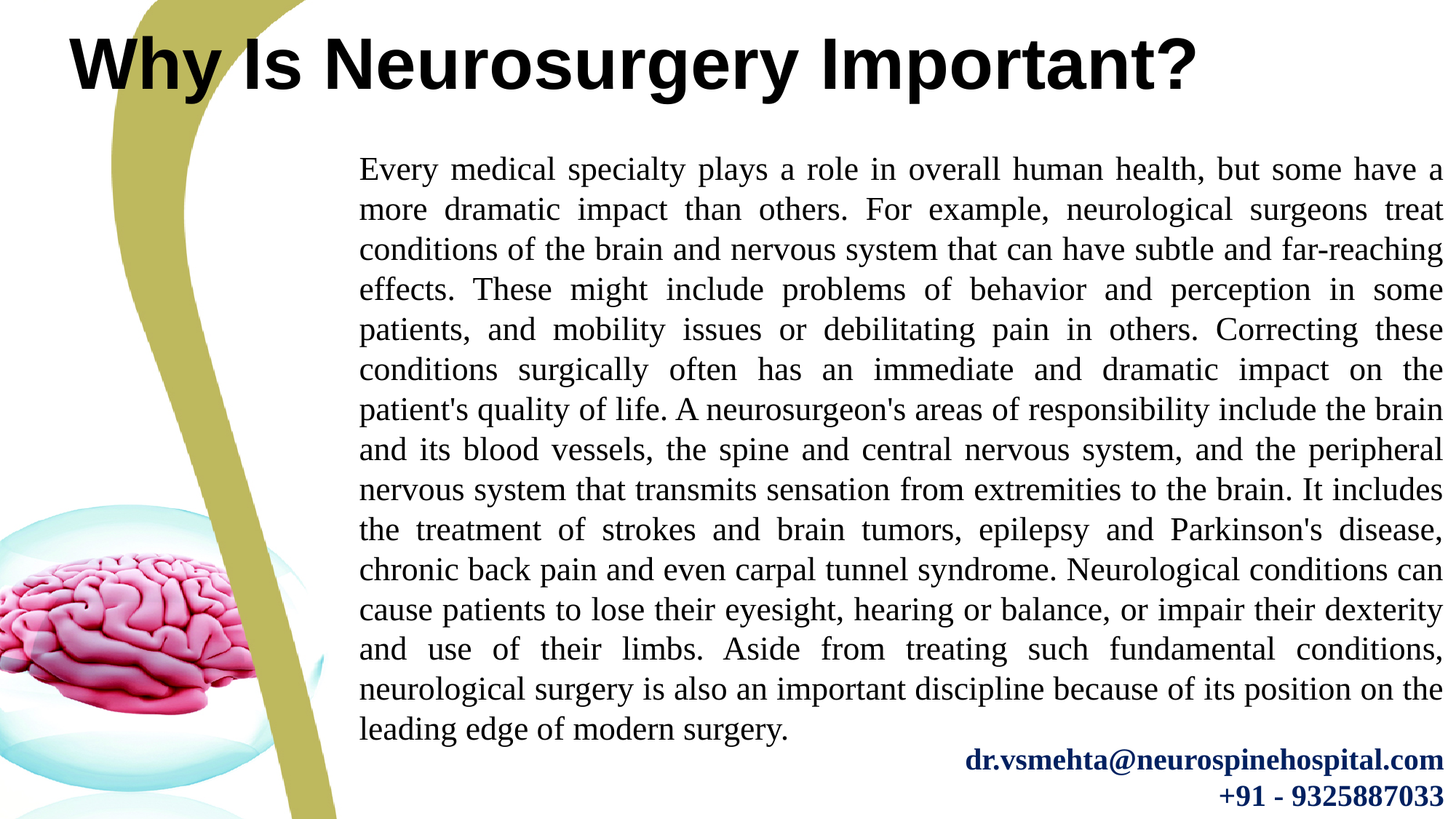

Why Is Neurosurgery Important?
Every medical specialty plays a role in overall human health, but some have a more dramatic impact than others. For example, neurological surgeons treat conditions of the brain and nervous system that can have subtle and far-reaching effects. These might include problems of behavior and perception in some patients, and mobility issues or debilitating pain in others. Correcting these conditions surgically often has an immediate and dramatic impact on the patient's quality of life. A neurosurgeon's areas of responsibility include the brain and its blood vessels, the spine and central nervous system, and the peripheral nervous system that transmits sensation from extremities to the brain. It includes the treatment of strokes and brain tumors, epilepsy and Parkinson's disease, chronic back pain and even carpal tunnel syndrome. Neurological conditions can cause patients to lose their eyesight, hearing or balance, or impair their dexterity and use of their limbs. Aside from treating such fundamental conditions, neurological surgery is also an important discipline because of its position on the leading edge of modern surgery.
dr.vsmehta@neurospinehospital.com
+91 - 9325887033